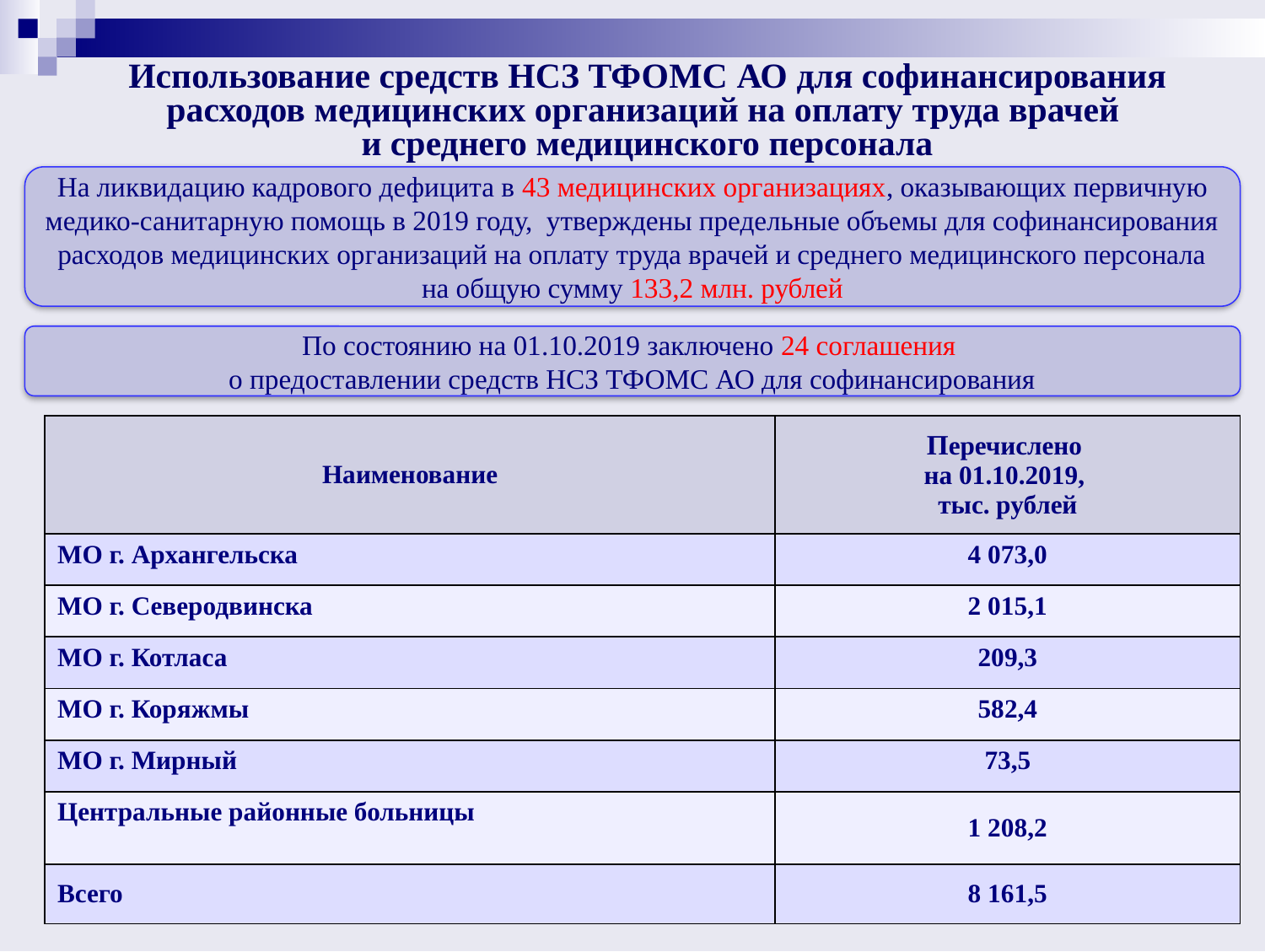

# Использование средств НСЗ ТФОМС АО для софинансирования расходов медицинских организаций на оплату труда врачей и среднего медицинского персонала
На ликвидацию кадрового дефицита в 43 медицинских организациях, оказывающих первичную медико-санитарную помощь в 2019 году,  утверждены предельные объемы для софинансирования расходов медицинских организаций на оплату труда врачей и среднего медицинского персонала на общую сумму 133,2 млн. рублей
По состоянию на 01.10.2019 заключено 24 соглашения
о предоставлении средств НСЗ ТФОМС АО для софинансирования

| Наименование | Перечислено на 01.10.2019, тыс. рублей |
| --- | --- |
| МО г. Архангельска | 4 073,0 |
| МО г. Северодвинска | 2 015,1 |
| МО г. Котласа | 209,3 |
| МО г. Коряжмы | 582,4 |
| МО г. Мирный | 73,5 |
| Центральные районные больницы | 1 208,2 |
| Всего | 8 161,5 |